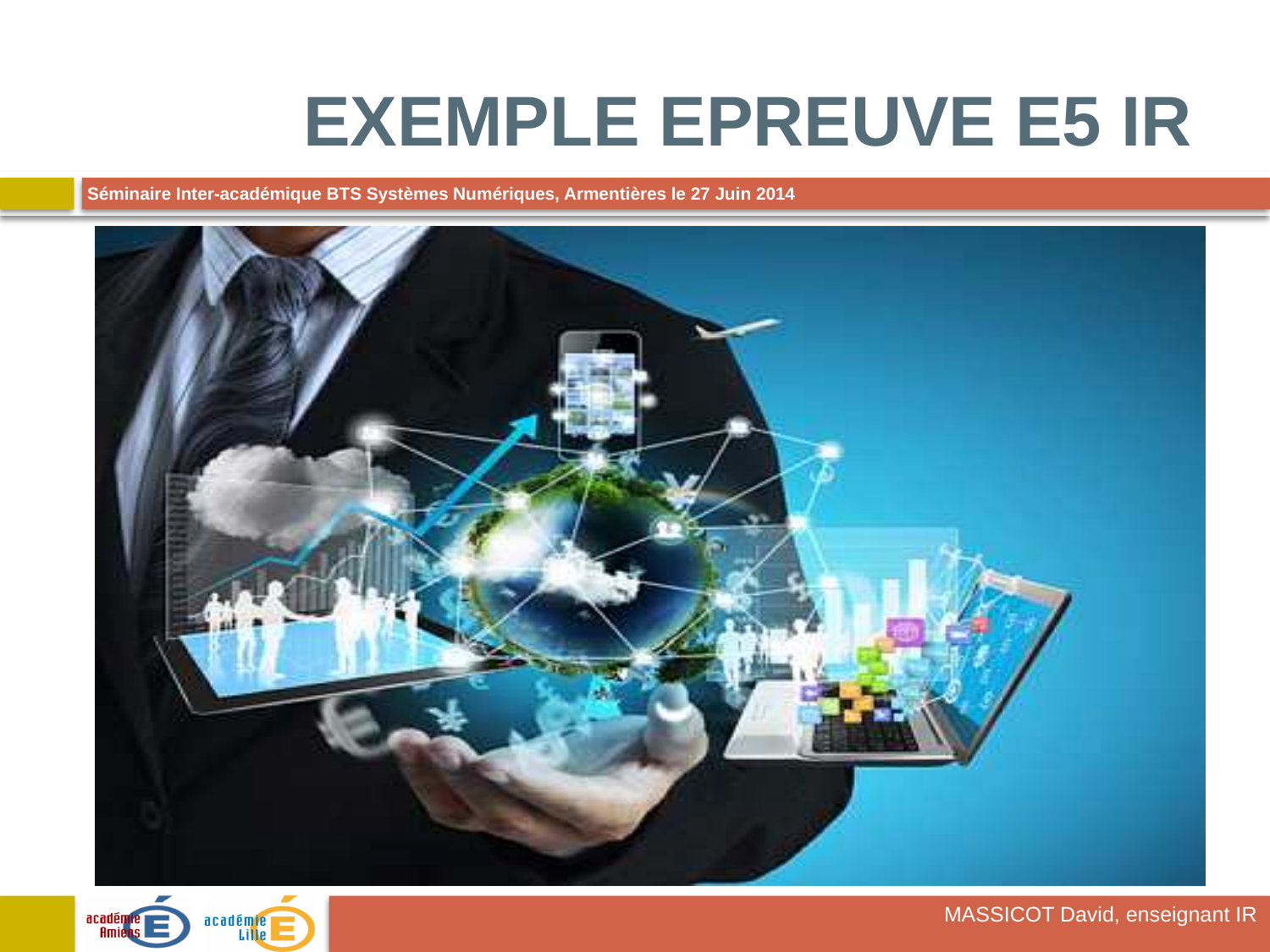

# Exemple Epreuve E5 IR
MASSICOT David, enseignant IR